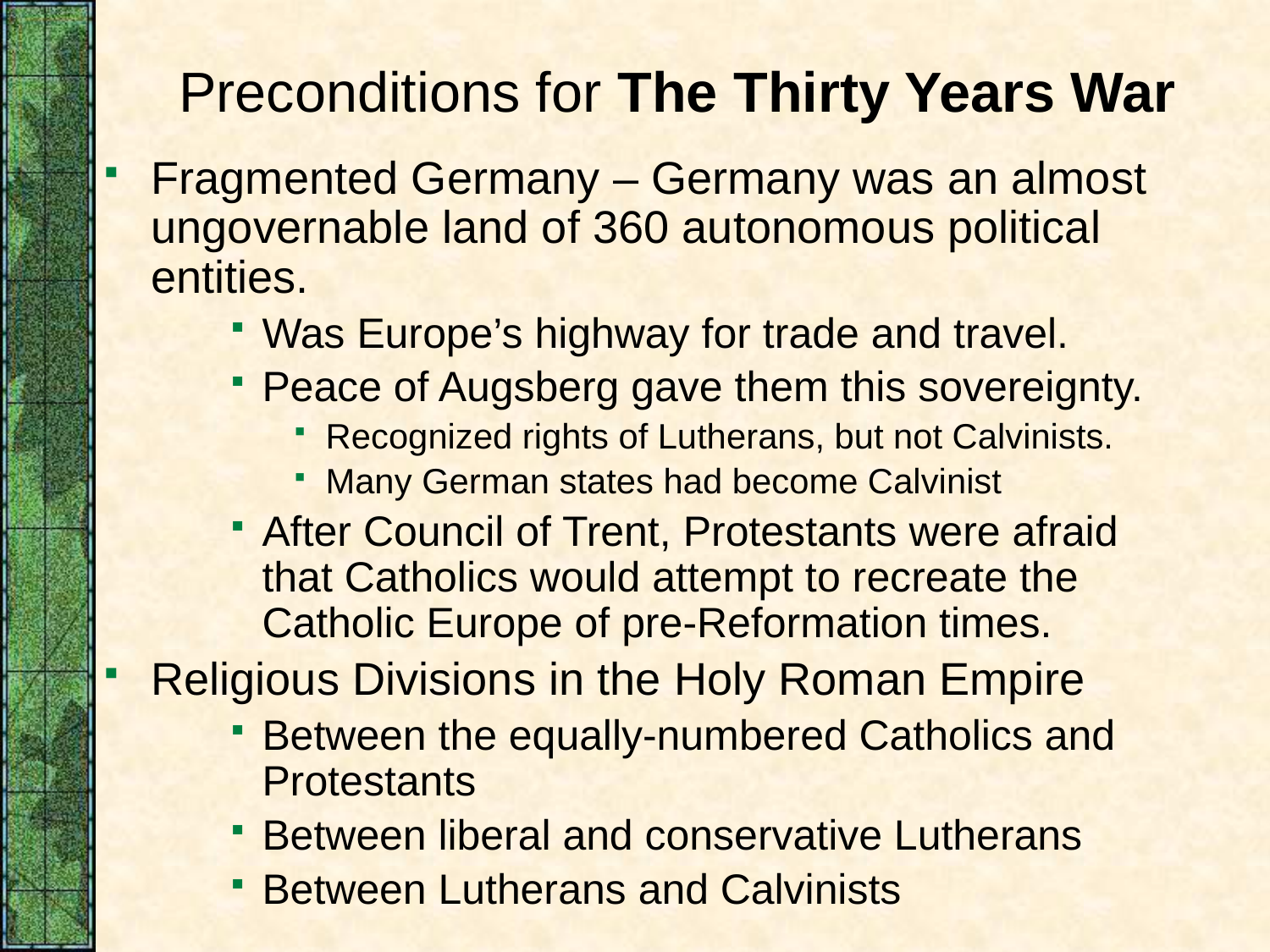

# Preconditions for The Thirty Years War
Fragmented Germany – Germany was an almost ungovernable land of 360 autonomous political entities.
Was Europe’s highway for trade and travel.
Peace of Augsberg gave them this sovereignty.
Recognized rights of Lutherans, but not Calvinists.
Many German states had become Calvinist
After Council of Trent, Protestants were afraid that Catholics would attempt to recreate the Catholic Europe of pre-Reformation times.
Religious Divisions in the Holy Roman Empire
Between the equally-numbered Catholics and Protestants
Between liberal and conservative Lutherans
Between Lutherans and Calvinists